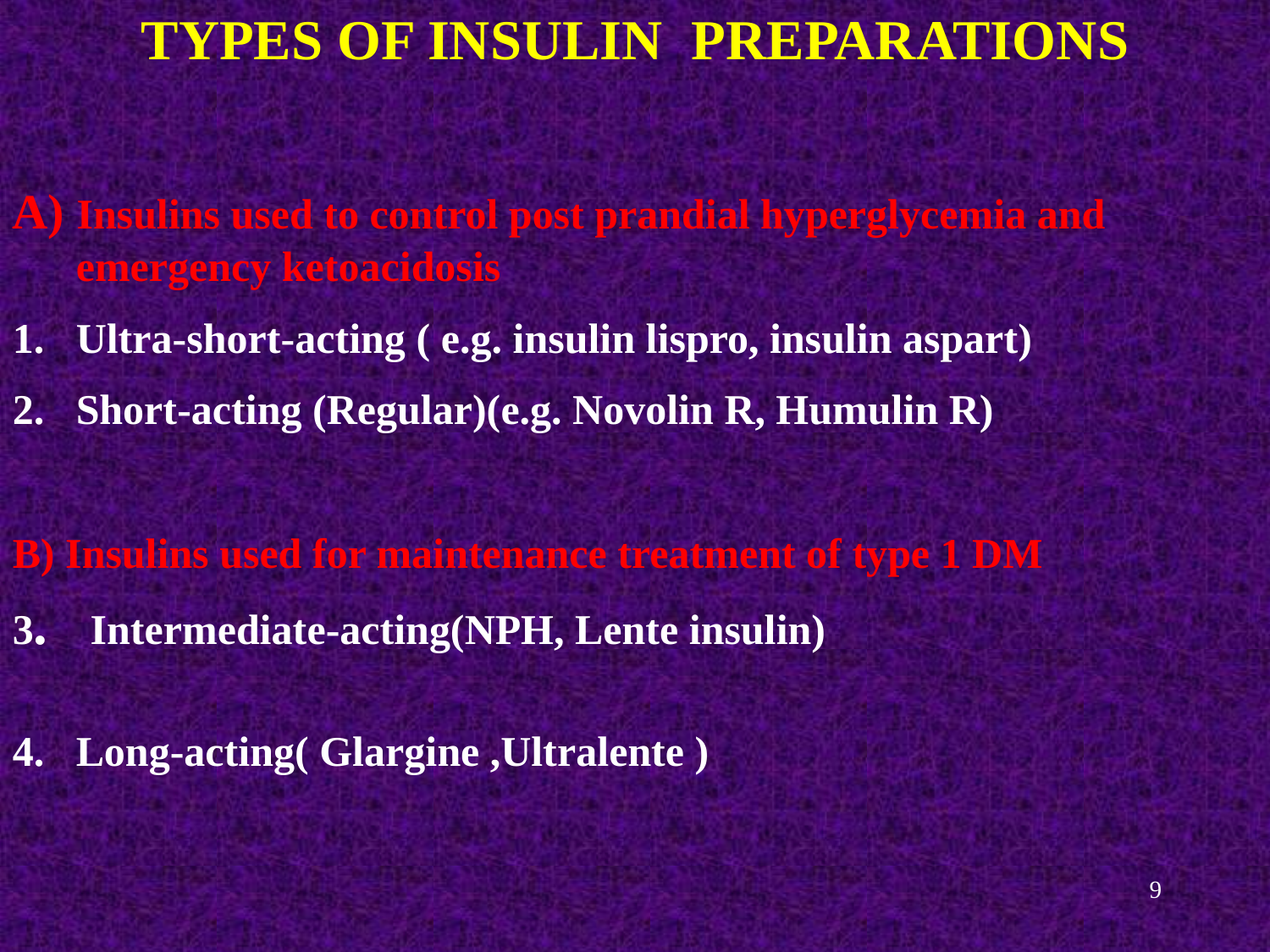

TYPES OF INSULIN  PREPARATIONS

A) Insulins used to control post prandial hyperglycemia and emergency ketoacidosis
Ultra-short-acting ( e.g. insulin lispro, insulin aspart)
Short-acting (Regular)(e.g. Novolin R, Humulin R)

B) Insulins used for maintenance treatment of type 1 DM
3.   Intermediate-acting(NPH, Lente insulin)

4.   Long-acting( Glargine ,Ultralente )

9